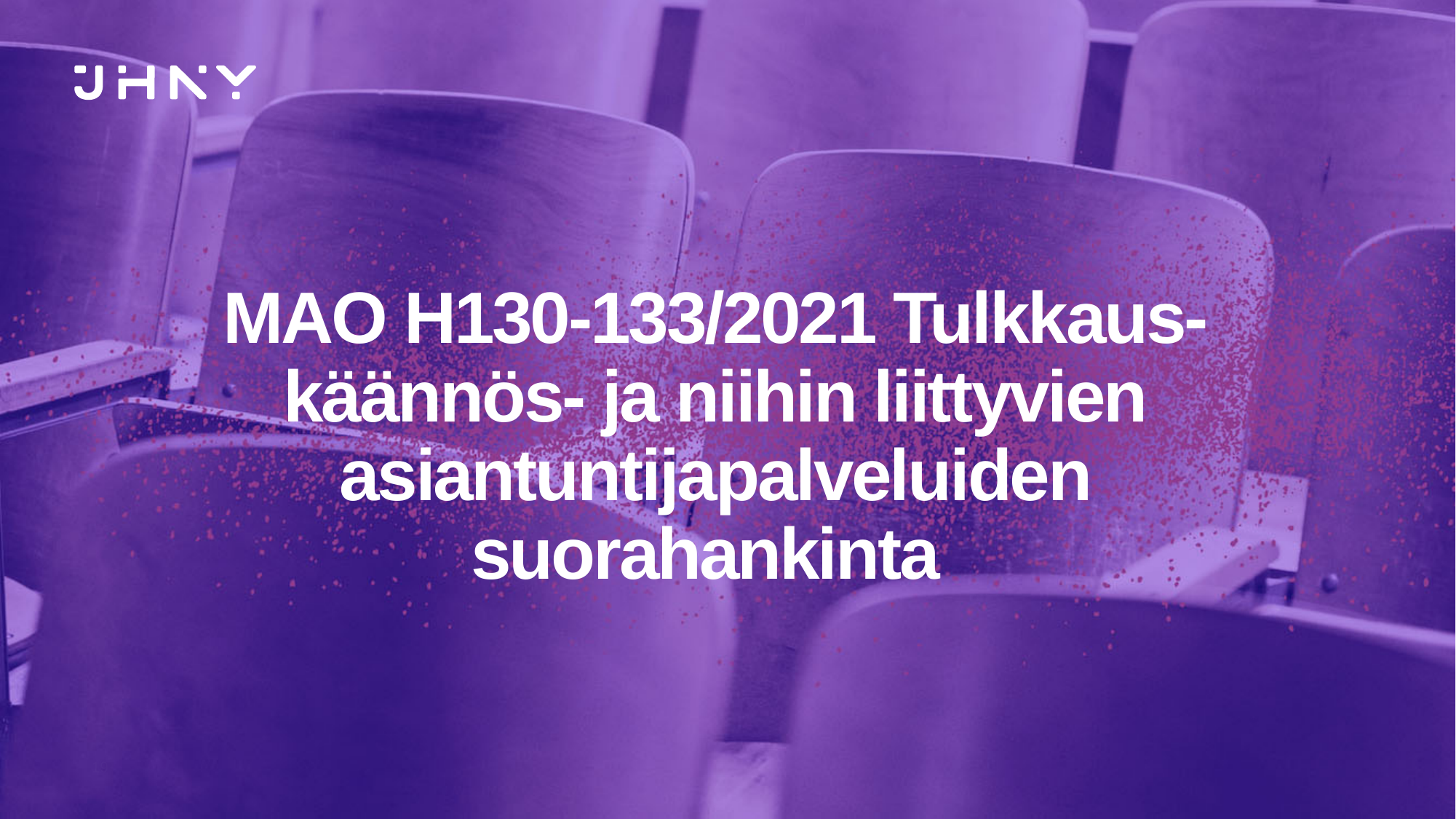

# MAO H130-133/2021 Tulkkaus- käännös- ja niihin liittyvien asiantuntijapalveluiden suorahankinta
19